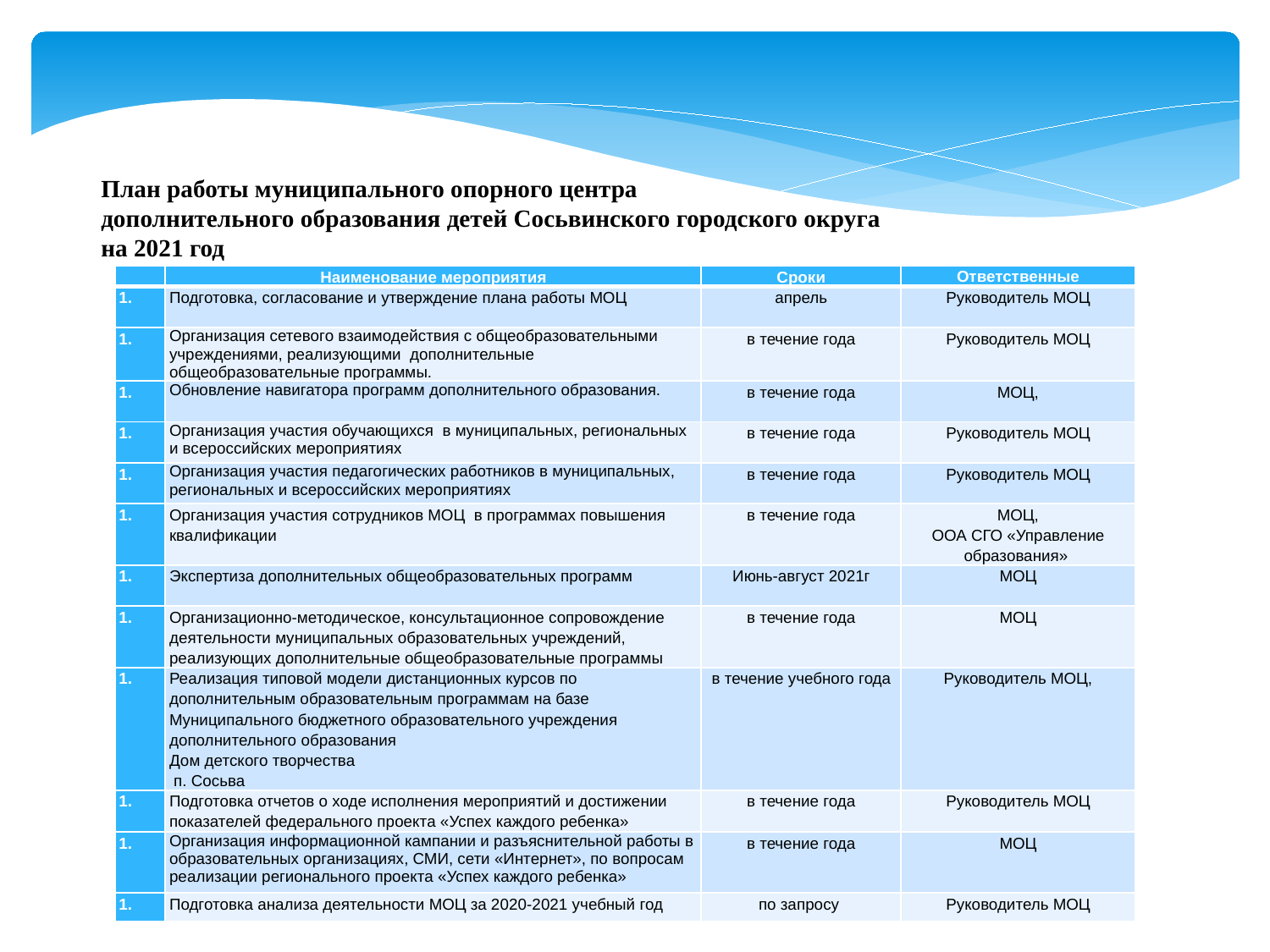

План работы муниципального опорного центра
дополнительного образования детей Сосьвинского городского округа
на 2021 год

|  | Наименование мероприятия | Сроки | Ответственные |
| --- | --- | --- | --- |
|  | Подготовка, согласование и утверждение плана работы МОЦ | апрель | Руководитель МОЦ |
|  | Организация сетевого взаимодействия с общеобразовательными учреждениями, реализующими дополнительные общеобразовательные программы. | в течение года | Руководитель МОЦ |
|  | Обновление навигатора программ дополнительного образования. | в течение года | МОЦ, |
|  | Организация участия обучающихся в муниципальных, региональных и всероссийских мероприятиях | в течение года | Руководитель МОЦ |
|  | Организация участия педагогических работников в муниципальных, региональных и всероссийских мероприятиях | в течение года | Руководитель МОЦ |
|  | Организация участия сотрудников МОЦ в программах повышения квалификации | в течение года | МОЦ, ООА СГО «Управление образования» |
|  | Экспертиза дополнительных общеобразовательных программ | Июнь-август 2021г | МОЦ |
|  | Организационно-методическое, консультационное сопровождение деятельности муниципальных образовательных учреждений, реализующих дополнительные общеобразовательные программы | в течение года | МОЦ |
|  | Реализация типовой модели дистанционных курсов по дополнительным образовательным программам на базе Муниципального бюджетного образовательного учреждения дополнительного образования Дом детского творчества п. Сосьва | в течение учебного года | Руководитель МОЦ, |
|  | Подготовка отчетов о ходе исполнения мероприятий и достижении показателей федерального проекта «Успех каждого ребенка» | в течение года | Руководитель МОЦ |
|  | Организация информационной кампании и разъяснительной работы в образовательных организациях, СМИ, сети «Интернет», по вопросам реализации регионального проекта «Успех каждого ребенка» | в течение года | МОЦ |
|  | Подготовка анализа деятельности МОЦ за 2020-2021 учебный год | по запросу | Руководитель МОЦ |